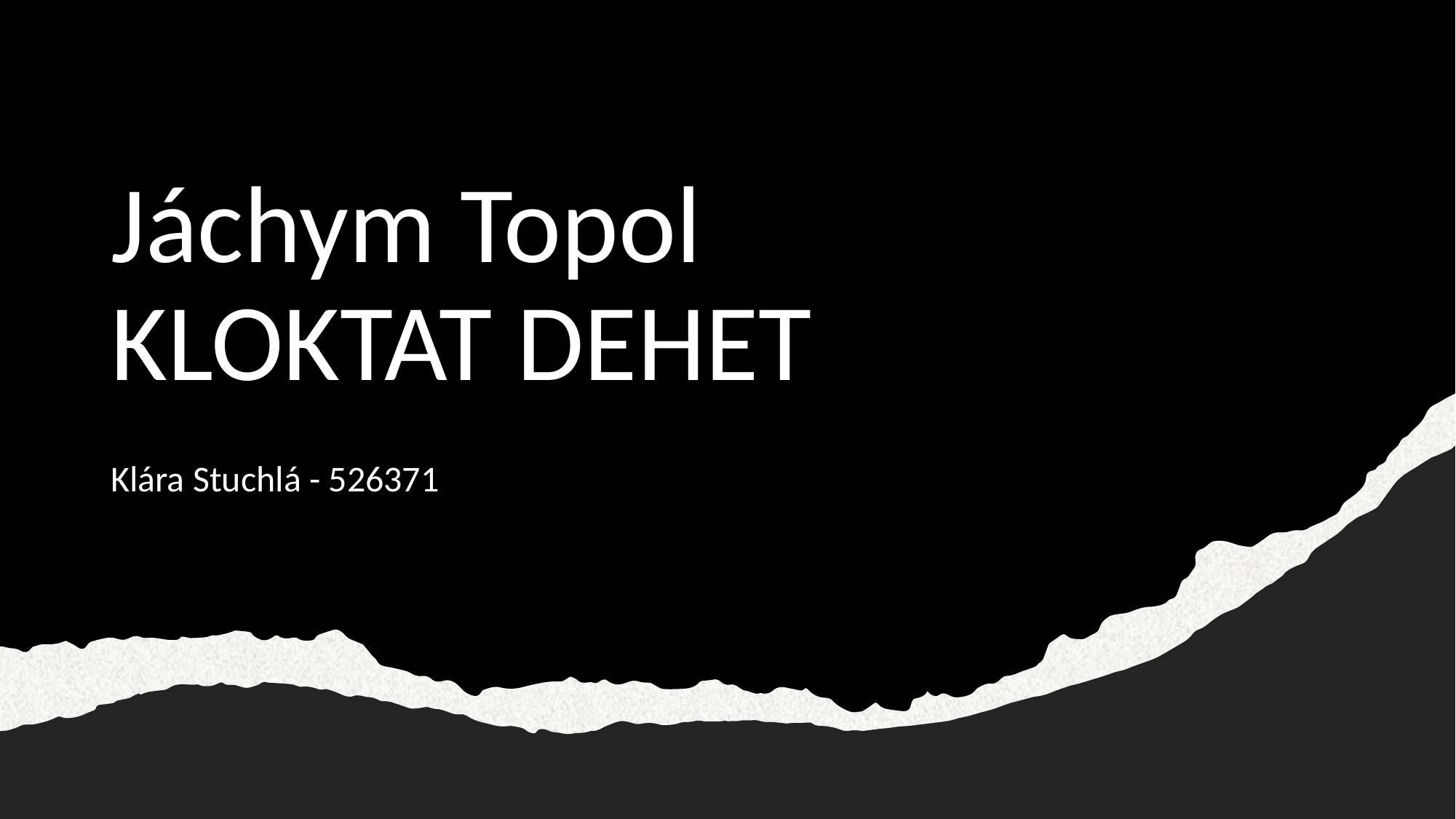

# Jáchym Topol KLOKTAT DEHET

Klára Stuchlá - 526371